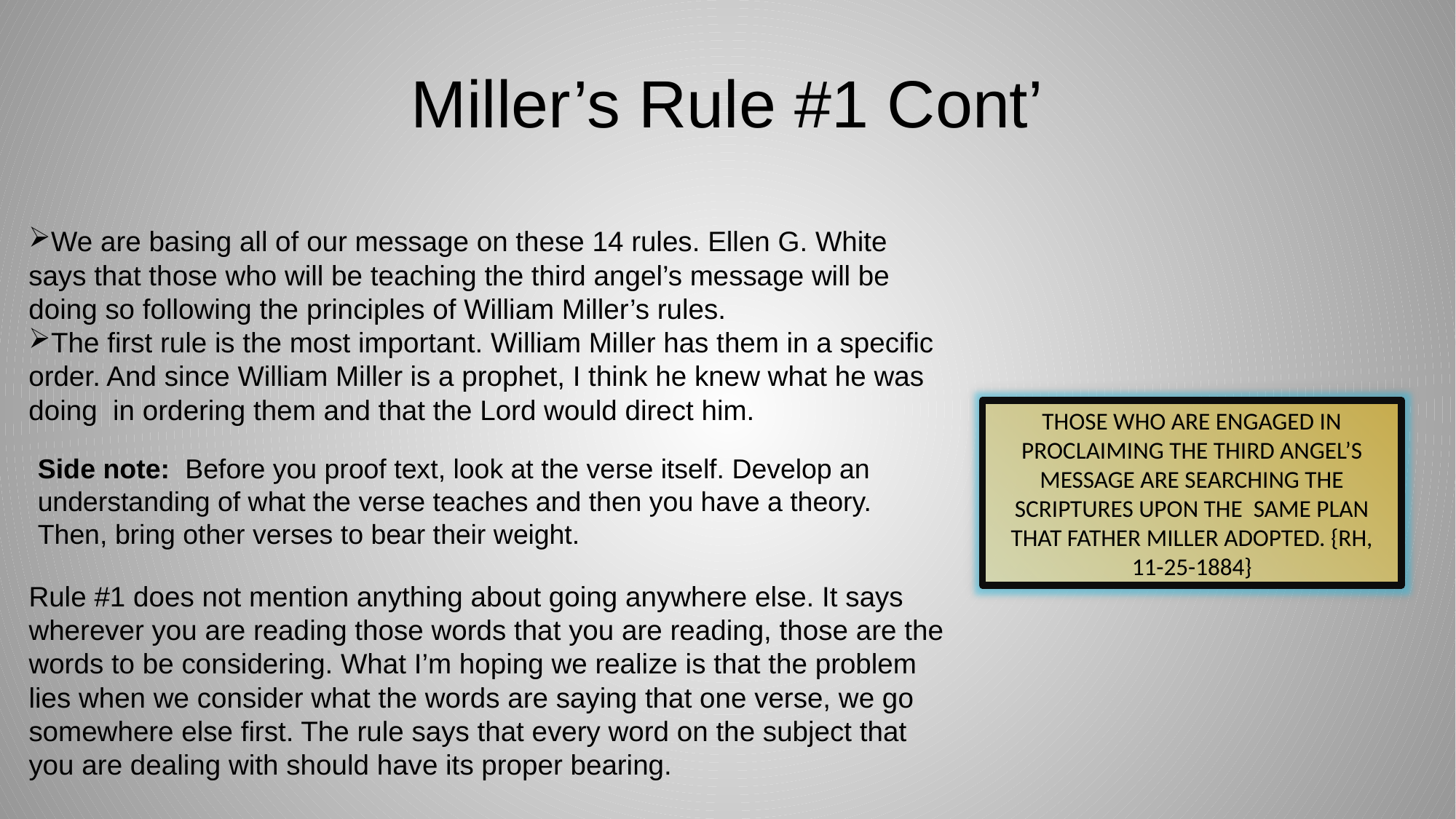

# Miller’s Rule #1 Cont’
We are basing all of our message on these 14 rules. Ellen G. White says that those who will be teaching the third angel’s message will be doing so following the principles of William Miller’s rules.
The first rule is the most important. William Miller has them in a specific order. And since William Miller is a prophet, I think he knew what he was doing  in ordering them and that the Lord would direct him.
THOSE WHO ARE ENGAGED IN PROCLAIMING THE THIRD ANGEL’S MESSAGE ARE SEARCHING THE SCRIPTURES UPON THE  SAME PLAN THAT FATHER MILLER ADOPTED. {RH, 11-25-1884}
Side note:  Before you proof text, look at the verse itself. Develop an understanding of what the verse teaches and then you have a theory. Then, bring other verses to bear their weight.
Rule #1 does not mention anything about going anywhere else. It says wherever you are reading those words that you are reading, those are the words to be considering. What I’m hoping we realize is that the problem lies when we consider what the words are saying that one verse, we go somewhere else first. The rule says that every word on the subject that you are dealing with should have its proper bearing.